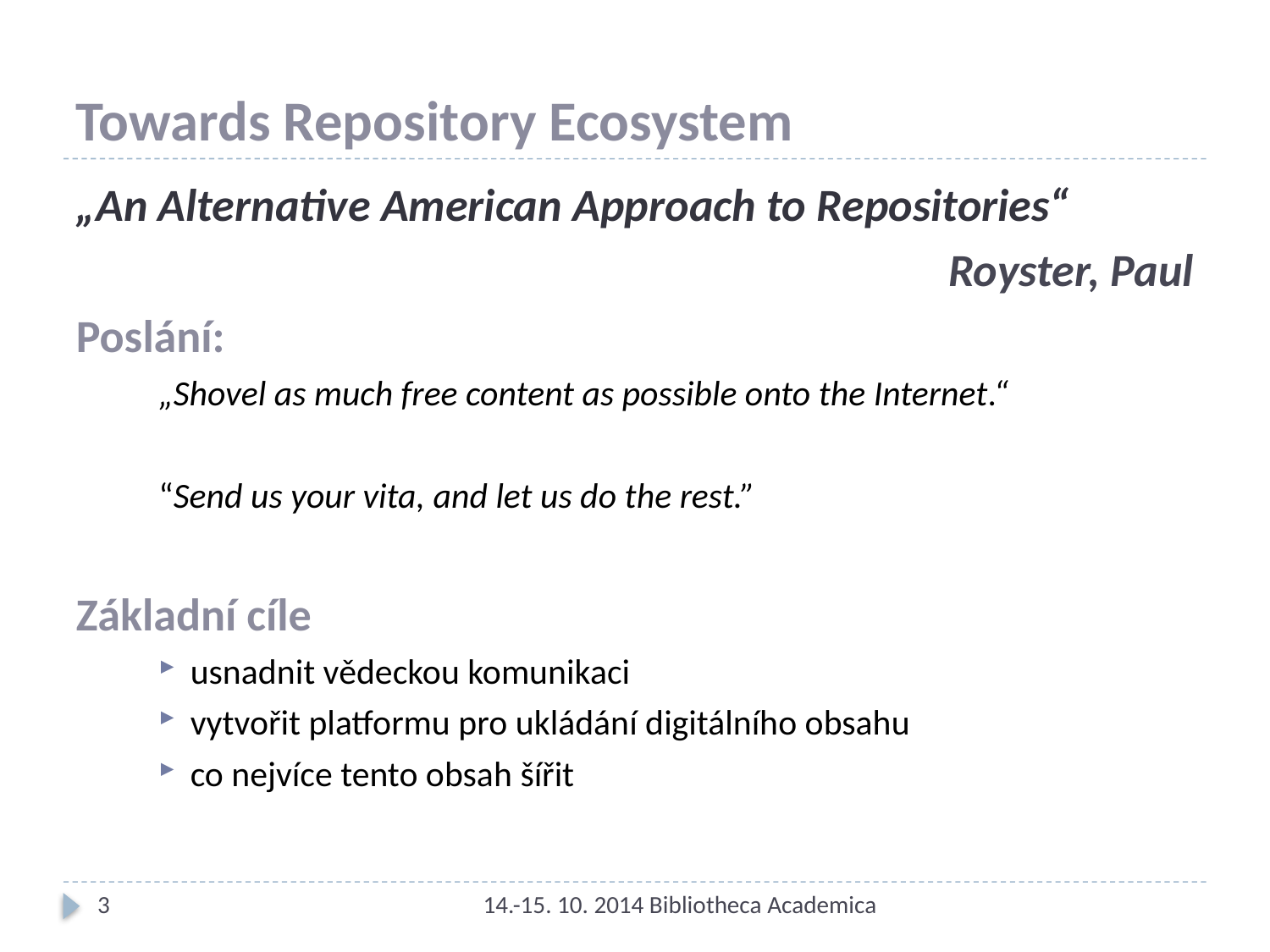

# Towards Repository Ecosystem
„An Alternative American Approach to Repositories“
Royster, Paul
Poslání:
„Shovel as much free content as possible onto the Internet.“

“Send us your vita, and let us do the rest.”

Základní cíle
usnadnit vědeckou komunikaci
vytvořit platformu pro ukládání digitálního obsahu
co nejvíce tento obsah šířit

3
14.-15. 10. 2014 Bibliotheca Academica